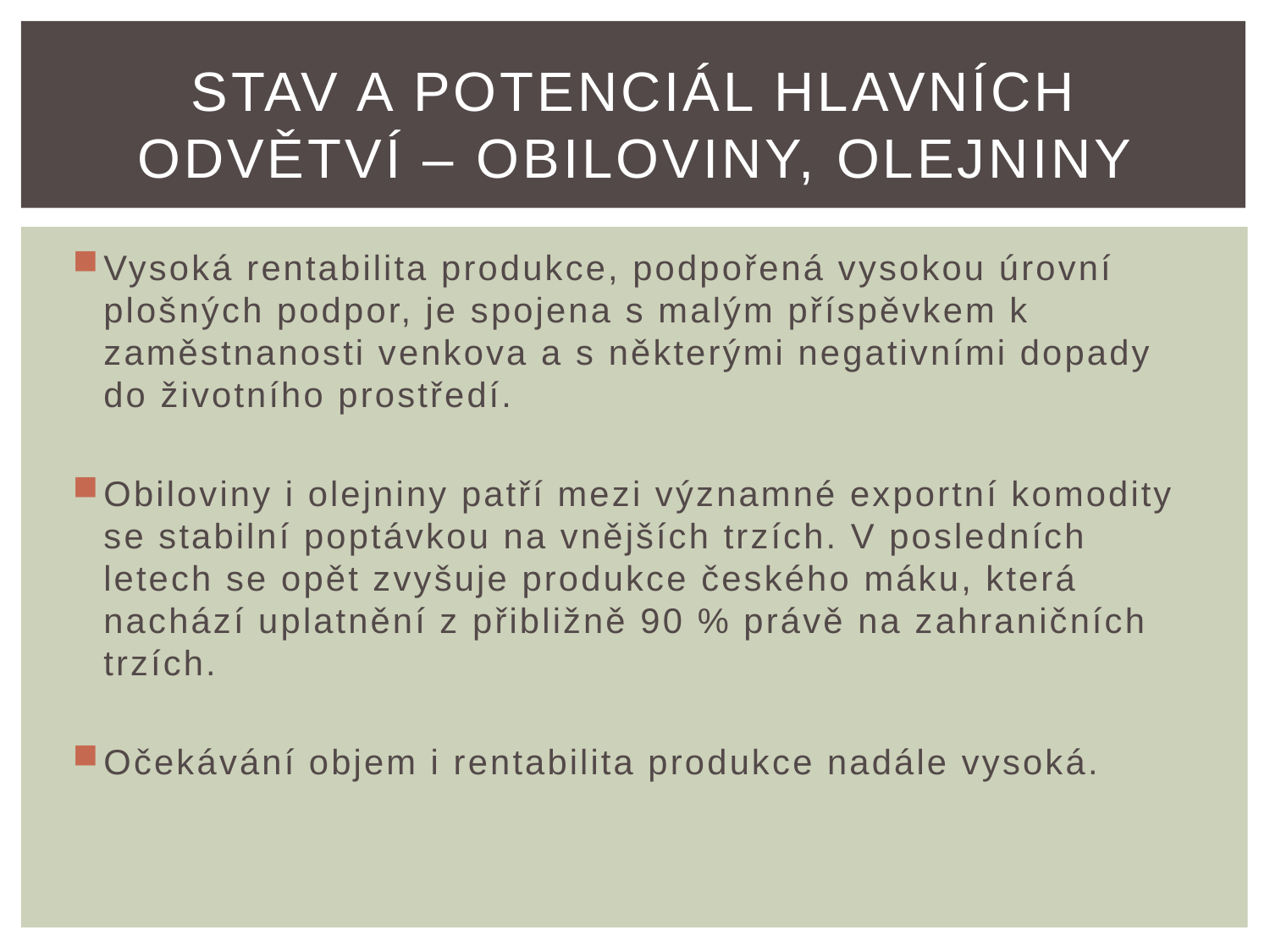

# Stav a potenciál hlavních odvětví – Obiloviny, olejniny
Vysoká rentabilita produkce, podpořená vysokou úrovní plošných podpor, je spojena s malým příspěvkem k zaměstnanosti venkova a s některými negativními dopady do životního prostředí.

Obiloviny i olejniny patří mezi významné exportní komodity se stabilní poptávkou na vnějších trzích. V posledních letech se opět zvyšuje produkce českého máku, která nachází uplatnění z přibližně 90 % právě na zahraničních trzích.

Očekávání objem i rentabilita produkce nadále vysoká.